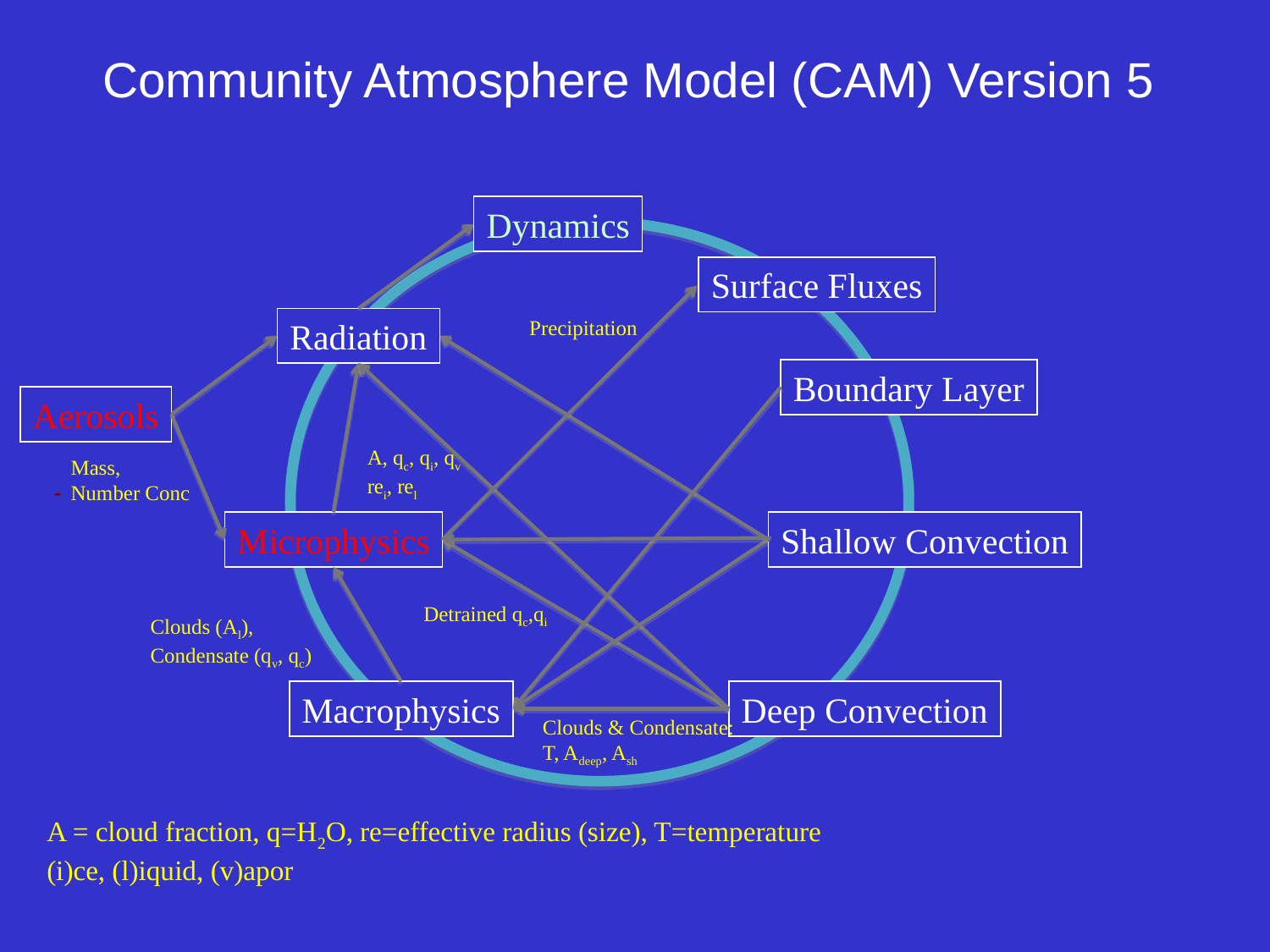

Community Atmosphere Model (CAM) Version 5
Dynamics

Surface Fluxes
Radiation
Precipitation
Boundary Layer
Aerosols

-
A, qc, qi, qv
rei, rel
Mass,
Number Conc
Microphysics
Shallow Convection
Detrained qc,qi
Clouds (Al),
Condensate (qv, qc)
Macrophysics
Deep Convection
Clouds & Condensate:
T, Adeep, Ash
A = cloud fraction, q=H2O, re=effective radius (size), T=temperature
(i)ce, (l)iquid, (v)apor